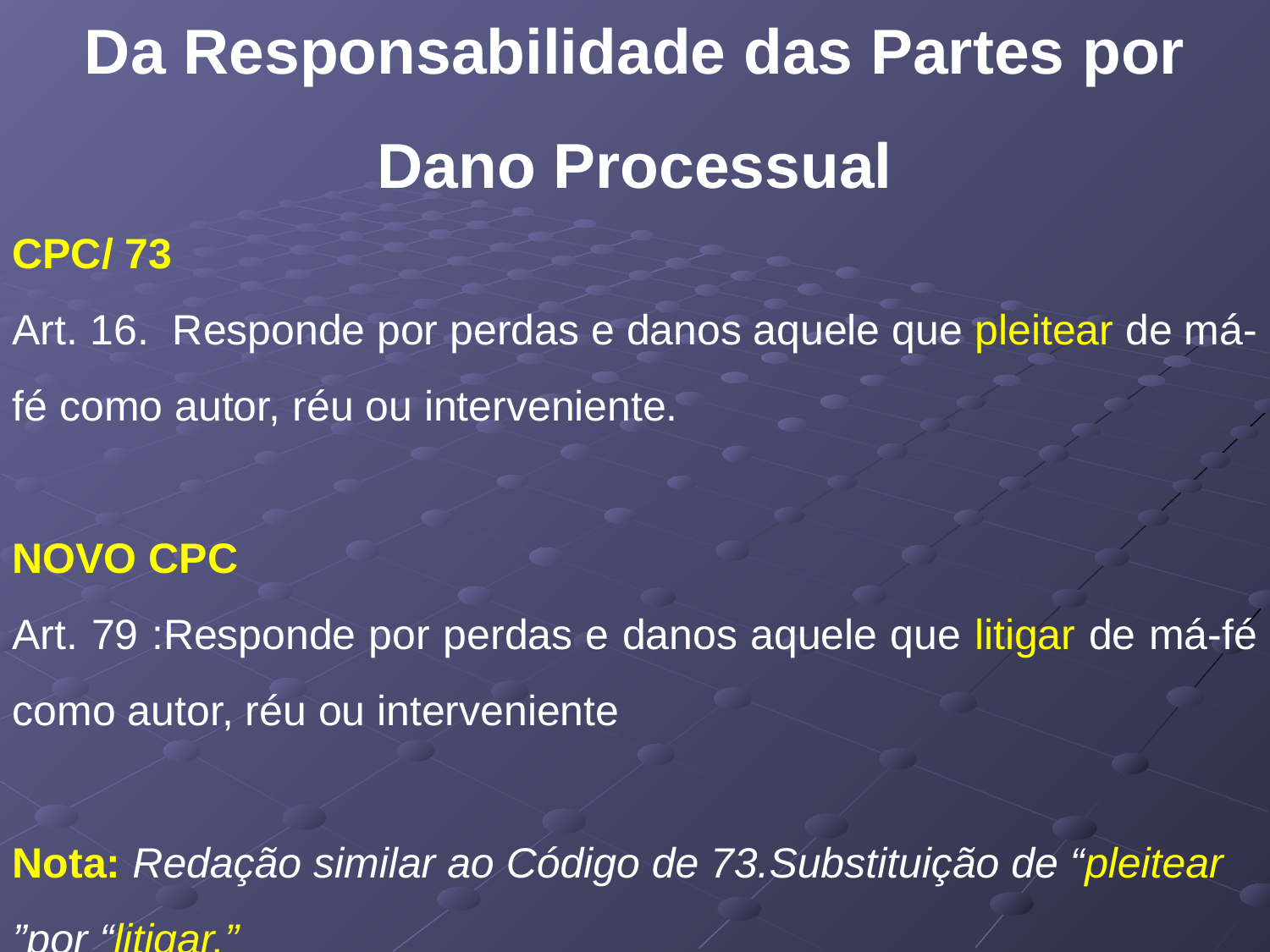

Da Responsabilidade das Partes por Dano Processual
CPC/ 73
Art. 16.  Responde por perdas e danos aquele que pleitear de má-fé como autor, réu ou interveniente.

NOVO CPC
Art. 79 :Responde por perdas e danos aquele que litigar de má-fé como autor, réu ou interveniente

Nota: Redação similar ao Código de 73.Substituição de “pleitear ”por “litigar.”